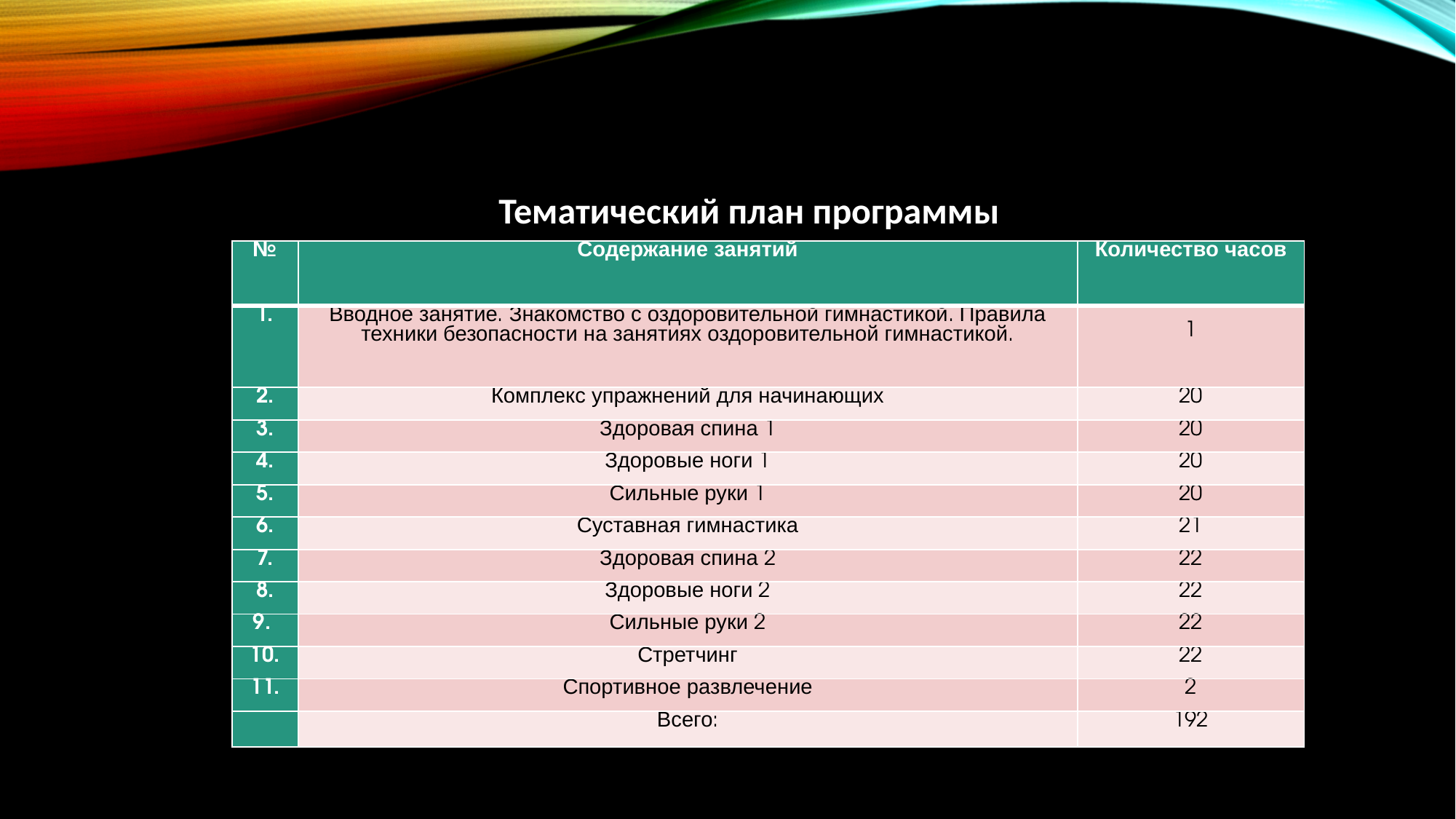

Тематический план программы
| № | Содержание занятий | Количество часов |
| --- | --- | --- |
| 1. | Вводное занятие. Знакомство с оздоровительной гимнастикой. Правила техники безопасности на занятиях оздоровительной гимнастикой. | 1 |
| 2. | Комплекс упражнений для начинающих | 20 |
| 3. | Здоровая спина 1 | 20 |
| 4. | Здоровые ноги 1 | 20 |
| 5. | Сильные руки 1 | 20 |
| 6. | Суставная гимнастика | 21 |
| 7. | Здоровая спина 2 | 22 |
| 8. | Здоровые ноги 2 | 22 |
| 9. | Сильные руки 2 | 22 |
| 10. | Стретчинг | 22 |
| 11. | Спортивное развлечение | 2 |
|  | Всего: | 192 |